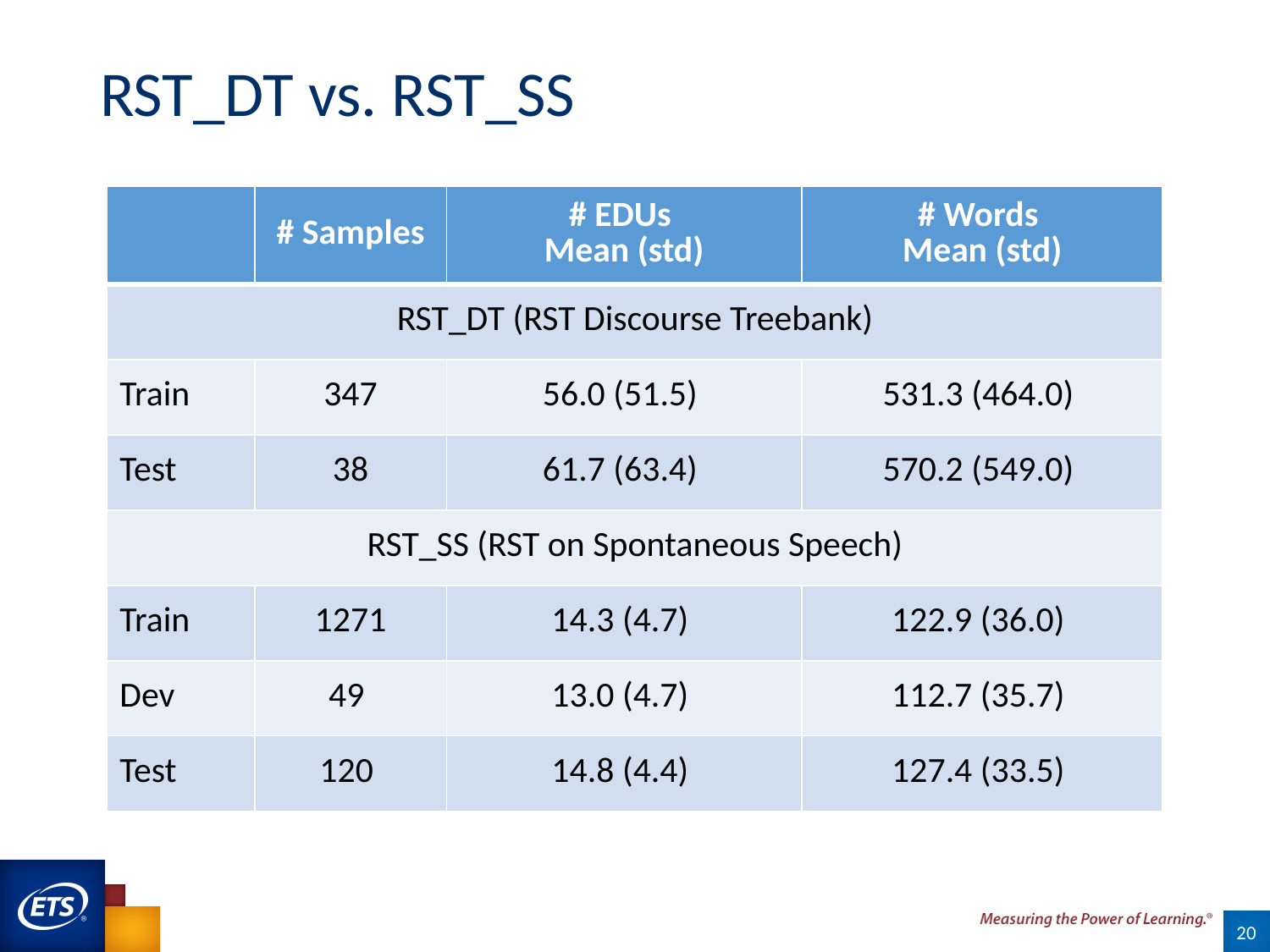

# RST_DT vs. RST_SS
|  | # Samples | # EDUs Mean (std) | # Words Mean (std) |
| --- | --- | --- | --- |
| RST\_DT (RST Discourse Treebank) |  |  |  |
| Train | 347 | 56.0 (51.5) | 531.3 (464.0) |
| Test | 38 | 61.7 (63.4) | 570.2 (549.0) |
| RST\_SS (RST on Spontaneous Speech) |  |  |  |
| Train | 1271 | 14.3 (4.7) | 122.9 (36.0) |
| Dev | 49 | 13.0 (4.7) | 112.7 (35.7) |
| Test | 120 | 14.8 (4.4) | 127.4 (33.5) |
20